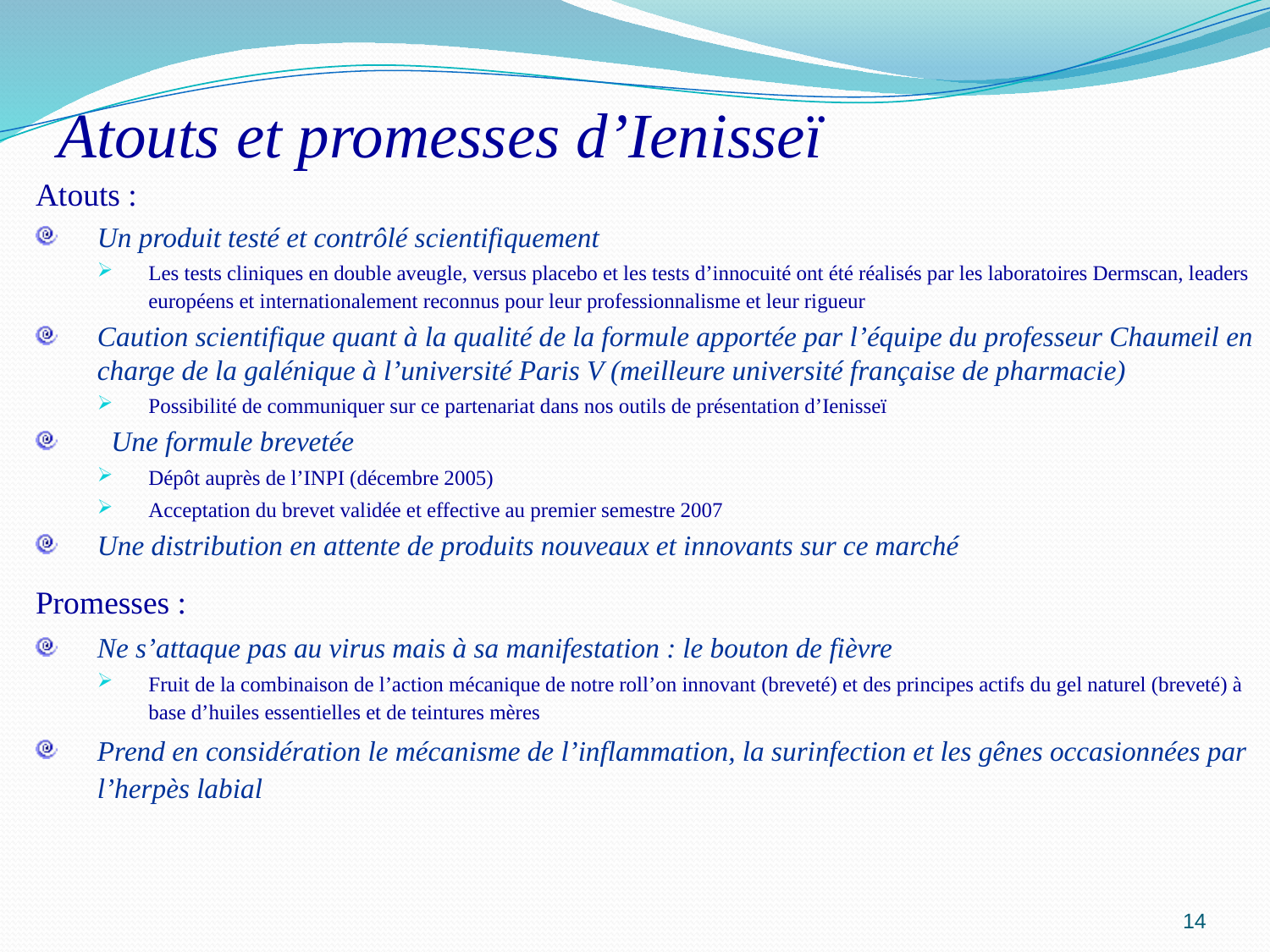

Atouts et promesses d’Ienisseï
Atouts :
Un produit testé et contrôlé scientifiquement
Les tests cliniques en double aveugle, versus placebo et les tests d’innocuité ont été réalisés par les laboratoires Dermscan, leaders européens et internationalement reconnus pour leur professionnalisme et leur rigueur
Caution scientifique quant à la qualité de la formule apportée par l’équipe du professeur Chaumeil en charge de la galénique à l’université Paris V (meilleure université française de pharmacie)
Possibilité de communiquer sur ce partenariat dans nos outils de présentation d’Ienisseï
  Une formule brevetée
Dépôt auprès de l’INPI (décembre 2005)
Acceptation du brevet validée et effective au premier semestre 2007
Une distribution en attente de produits nouveaux et innovants sur ce marché

Promesses :
Ne s’attaque pas au virus mais à sa manifestation : le bouton de fièvre
Fruit de la combinaison de l’action mécanique de notre roll’on innovant (breveté) et des principes actifs du gel naturel (breveté) à base d’huiles essentielles et de teintures mères
Prend en considération le mécanisme de l’inflammation, la surinfection et les gênes occasionnées par l’herpès labial
14